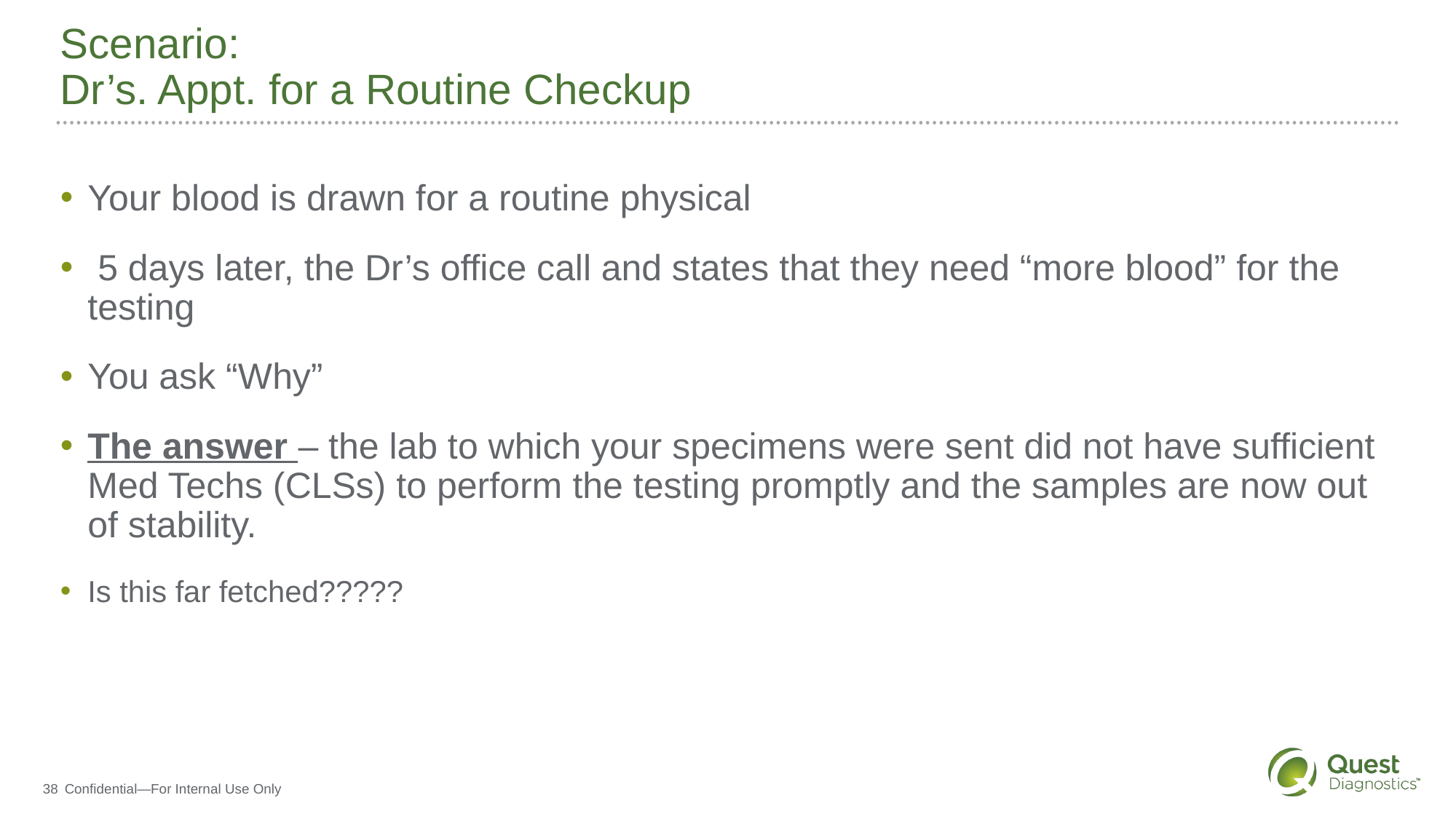

# Scenario: Dr’s. Appt. for a Routine Checkup
Your blood is drawn for a routine physical
 5 days later, the Dr’s office call and states that they need “more blood” for the testing
You ask “Why”
The answer – the lab to which your specimens were sent did not have sufficient Med Techs (CLSs) to perform the testing promptly and the samples are now out of stability.
Is this far fetched?????